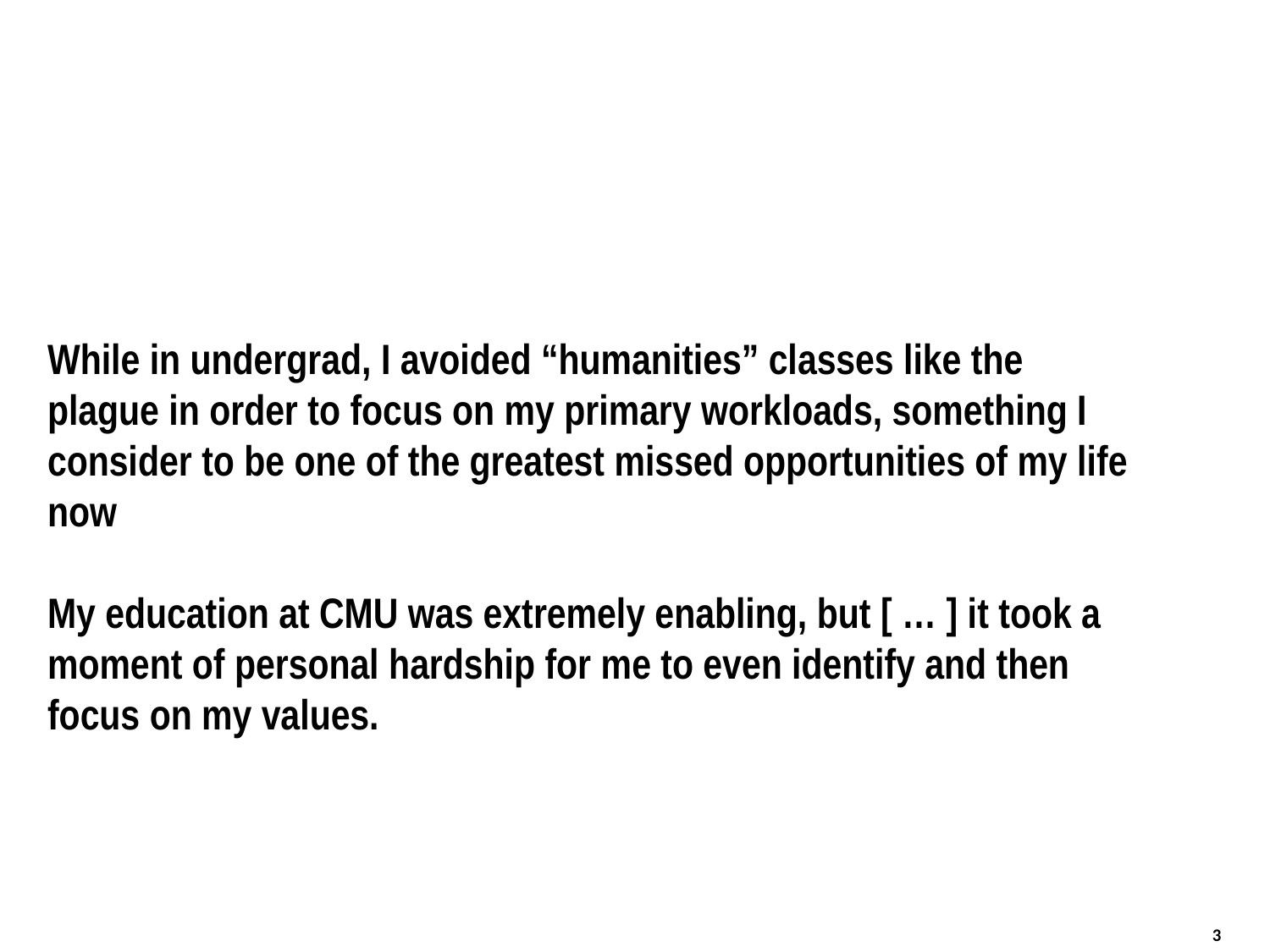

While in undergrad, I avoided “humanities” classes like the plague in order to focus on my primary workloads, something I consider to be one of the greatest missed opportunities of my life now
My education at CMU was extremely enabling, but [ … ] it took a moment of personal hardship for me to even identify and then focus on my values.